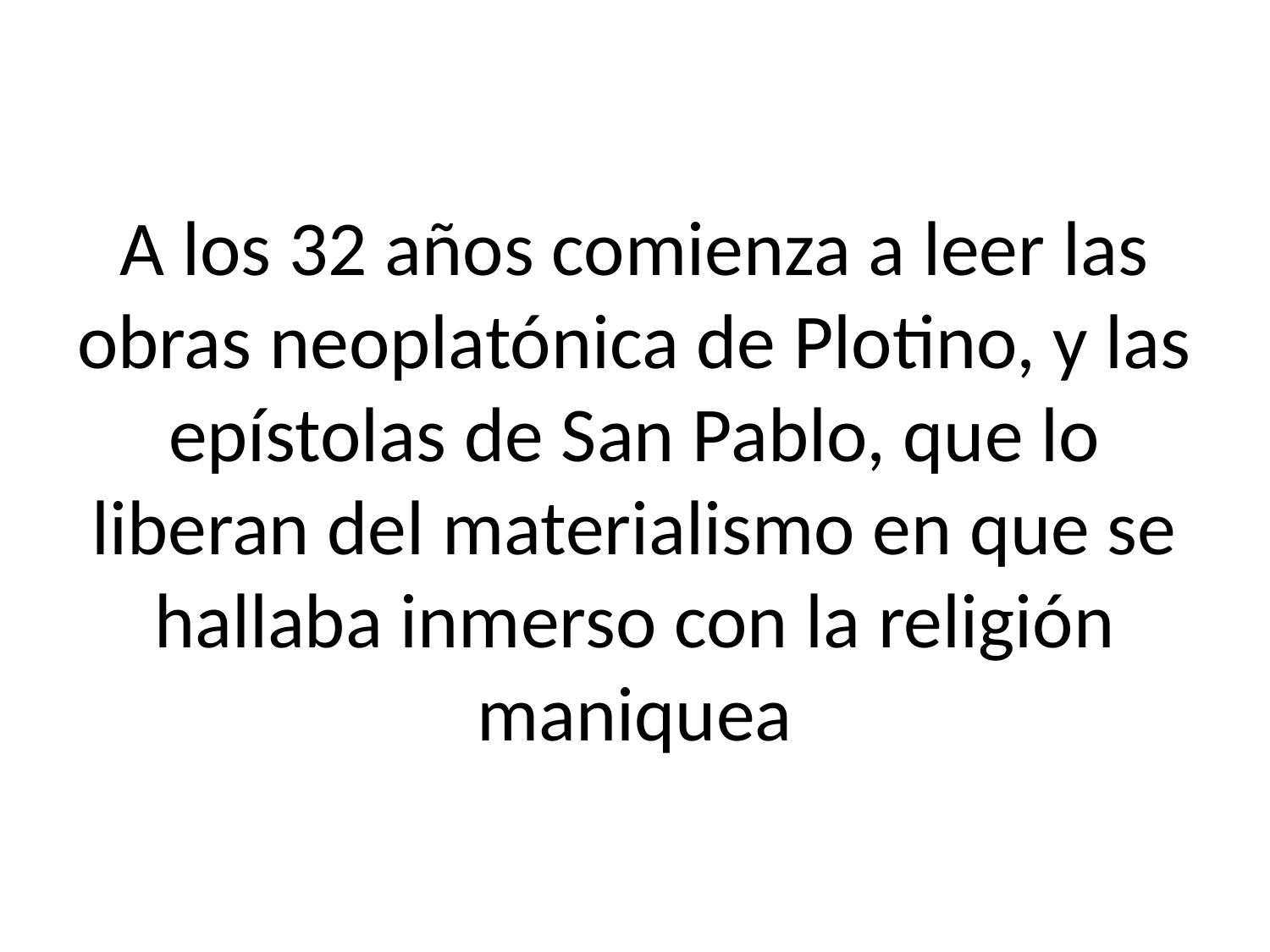

# A los 32 años comienza a leer las obras neoplatónica de Plotino, y las epístolas de San Pablo, que lo liberan del materialismo en que se hallaba inmerso con la religión maniquea